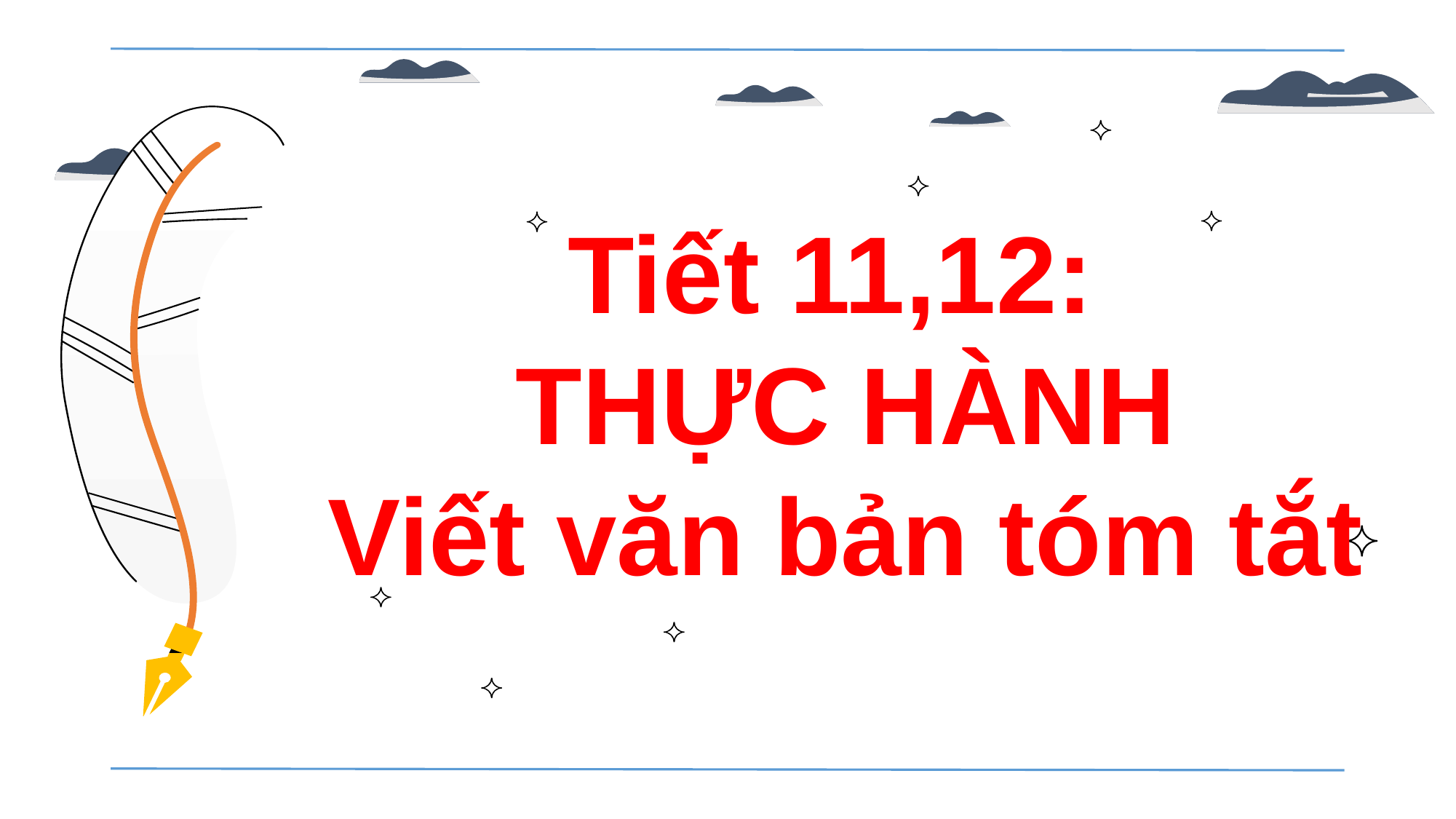

Tiết 11,12:
THỰC HÀNH
Viết văn bản tóm tắt